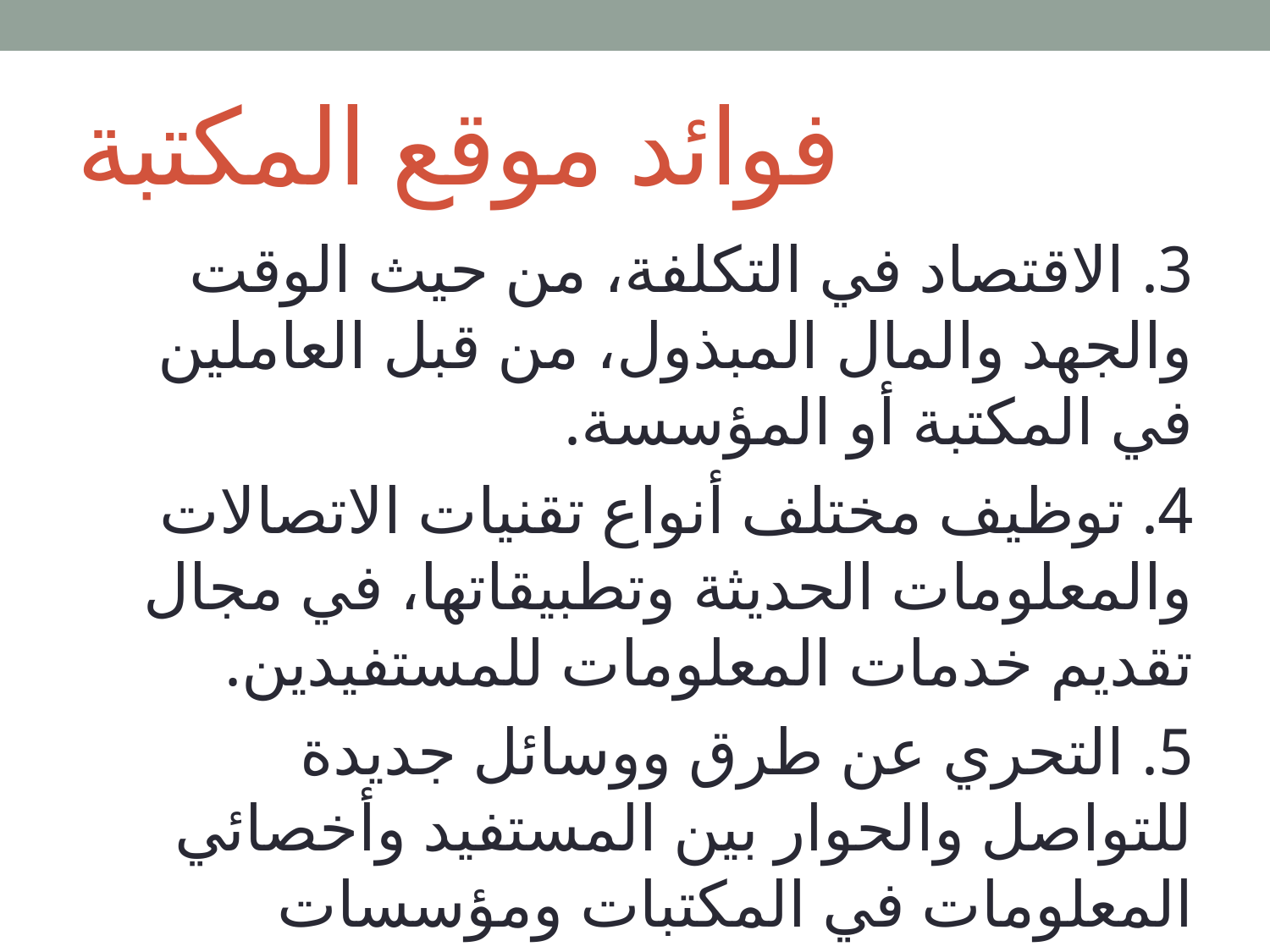

# فوائد موقع المكتبة
3. الاقتصاد في التكلفة، من حيث الوقت والجهد والمال المبذول، من قبل العاملين في المكتبة أو المؤسسة.
4. توظيف مختلف أنواع تقنيات الاتصالات والمعلومات الحديثة وتطبيقاتها، في مجال تقديم خدمات المعلومات للمستفيدين.
5. التحري عن طرق ووسائل جديدة للتواصل والحوار بين المستفيد وأخصائي المعلومات في المكتبات ومؤسسات المعلومات المختلفة.